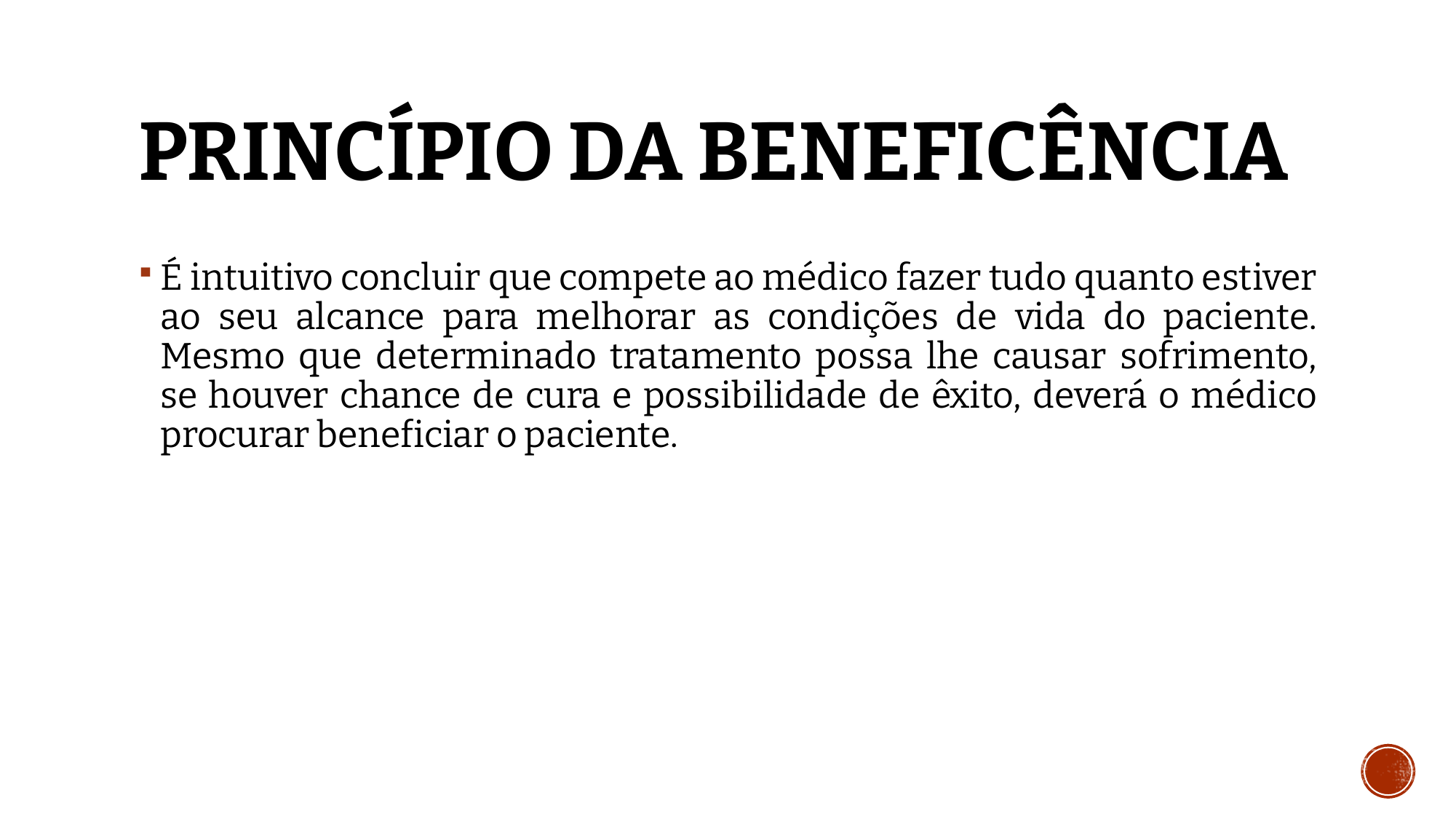

# princípio da beneficência
É intuitivo concluir que compete ao médico fazer tudo quanto estiver ao seu alcance para melhorar as condições de vida do paciente. Mesmo que determinado tratamento possa lhe causar sofrimento, se houver chance de cura e possibilidade de êxito, deverá o médico procurar beneficiar o paciente.